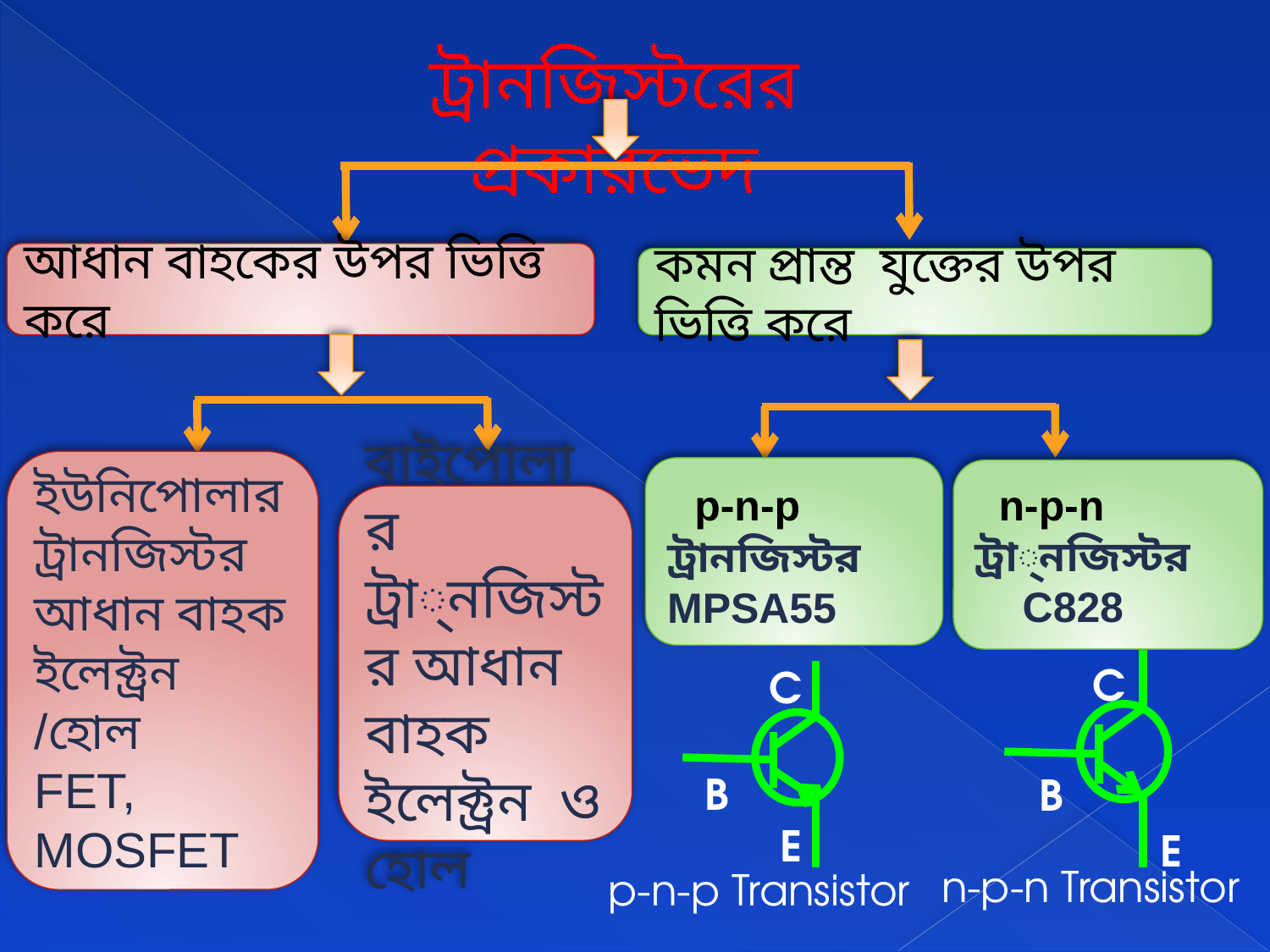

ট্রানজিস্টরের প্রকারভেদ

আধান বাহকের উপর ভিত্তি করে
কমন প্রান্ত  যুক্তের উপর ভিত্তি করে

ইউনিপোলার
ট্রানজিস্টর
আধান বাহক ইলেক্ট্রন  /হোল
FET, MOSFET
  p-n-p      ট্রানজিস্টর   MPSA55
C

B
E
p-n-p Transistor
  n-p-n ট্রা্নজিস্টর
    C828

C
B
E
n-p-n Transistor
বাইপোলার
ট্রা্নজিস্টর আধান বাহক  ইলেক্ট্রন  ও হোল